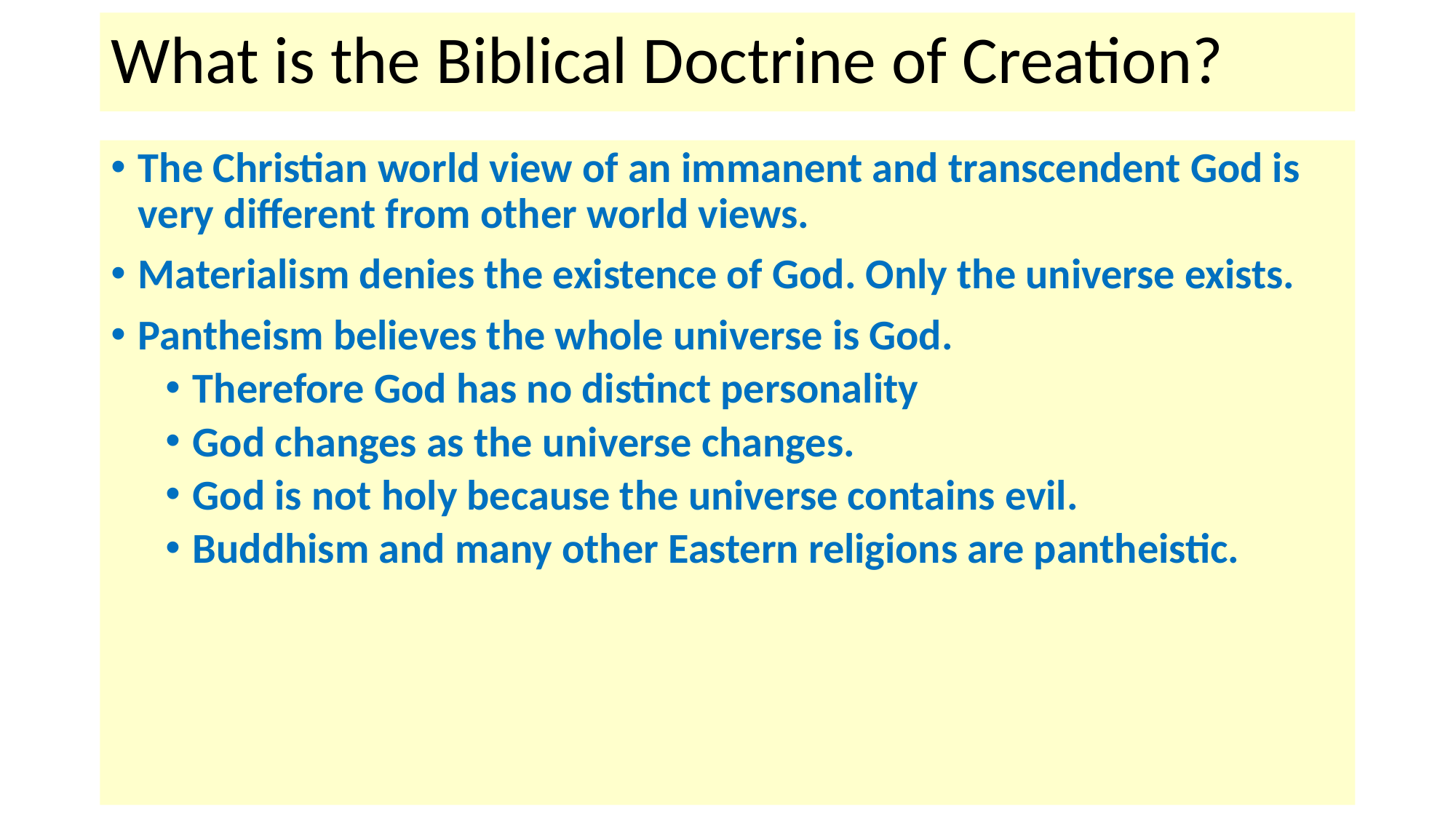

# What is the Biblical Doctrine of Creation?
The Christian world view of an immanent and transcendent God is very different from other world views.
Materialism denies the existence of God. Only the universe exists.
Pantheism believes the whole universe is God.
Therefore God has no distinct personality
God changes as the universe changes.
God is not holy because the universe contains evil.
Buddhism and many other Eastern religions are pantheistic.